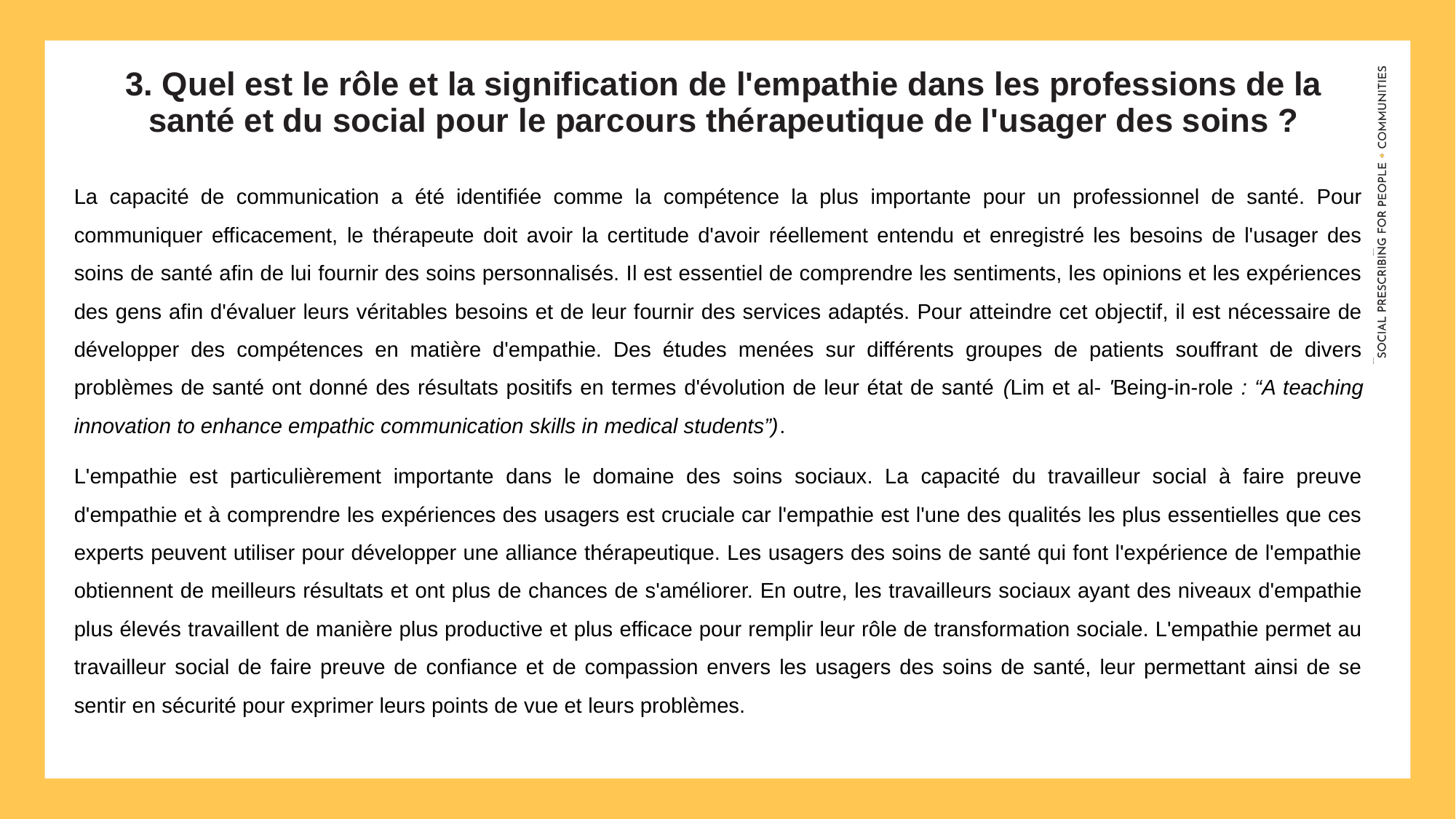

3. Quel est le rôle et la signification de l'empathie dans les professions de la santé et du social pour le parcours thérapeutique de l'usager des soins ?

La capacité de communication a été identifiée comme la compétence la plus importante pour un professionnel de santé. Pour communiquer efficacement, le thérapeute doit avoir la certitude d'avoir réellement entendu et enregistré les besoins de l'usager des soins de santé afin de lui fournir des soins personnalisés. Il est essentiel de comprendre les sentiments, les opinions et les expériences des gens afin d'évaluer leurs véritables besoins et de leur fournir des services adaptés. Pour atteindre cet objectif, il est nécessaire de développer des compétences en matière d'empathie. Des études menées sur différents groupes de patients souffrant de divers problèmes de santé ont donné des résultats positifs en termes d'évolution de leur état de santé (Lim et al- 'Being-in-role : “A teaching innovation to enhance empathic communication skills in medical students”).
L'empathie est particulièrement importante dans le domaine des soins sociaux. La capacité du travailleur social à faire preuve d'empathie et à comprendre les expériences des usagers est cruciale car l'empathie est l'une des qualités les plus essentielles que ces experts peuvent utiliser pour développer une alliance thérapeutique. Les usagers des soins de santé qui font l'expérience de l'empathie obtiennent de meilleurs résultats et ont plus de chances de s'améliorer. En outre, les travailleurs sociaux ayant des niveaux d'empathie plus élevés travaillent de manière plus productive et plus efficace pour remplir leur rôle de transformation sociale. L'empathie permet au travailleur social de faire preuve de confiance et de compassion envers les usagers des soins de santé, leur permettant ainsi de se sentir en sécurité pour exprimer leurs points de vue et leurs problèmes.